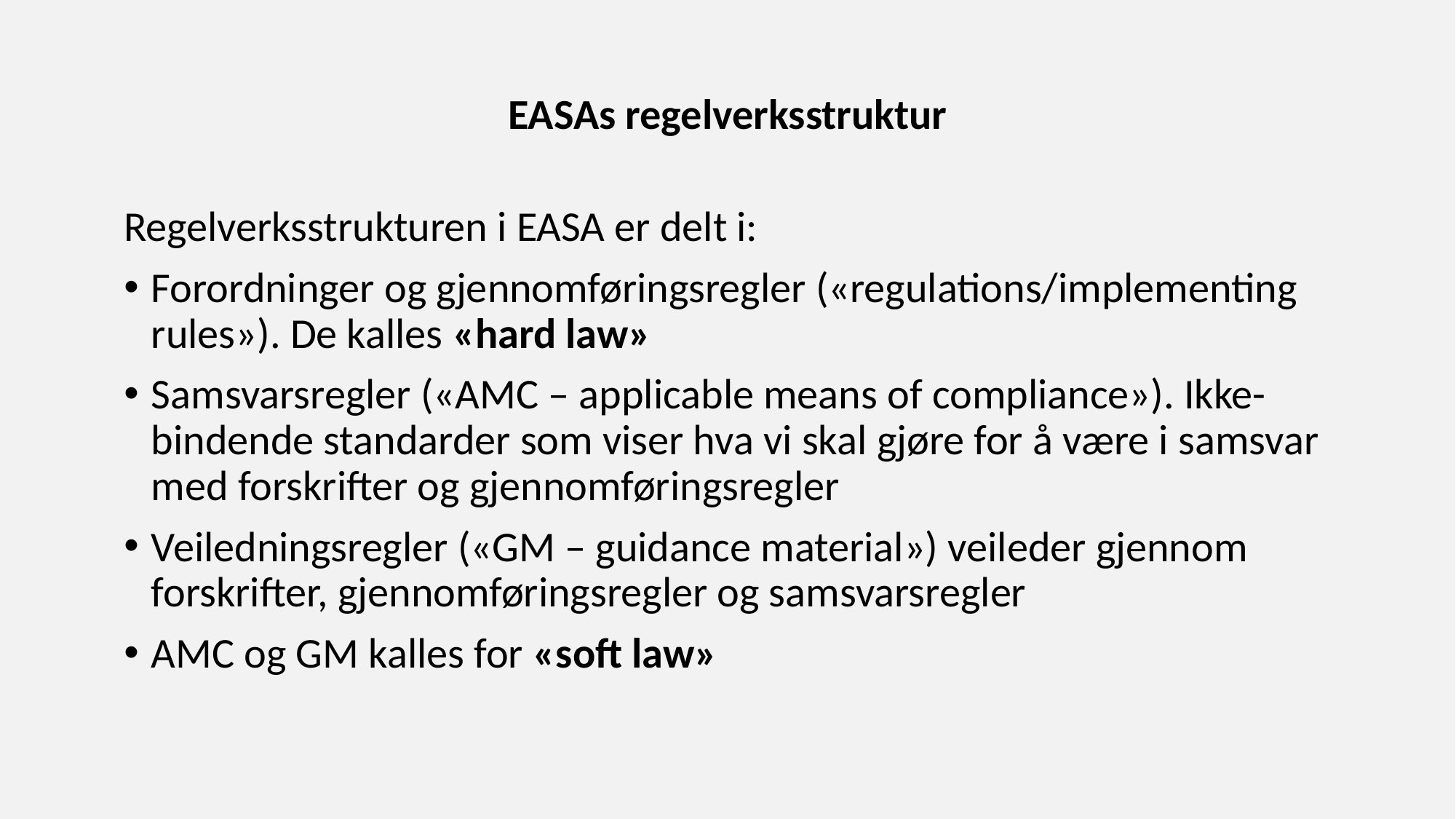

EASAs regelverksstruktur
Regelverksstrukturen i EASA er delt i:
Forordninger og gjennomføringsregler («regulations/implementing rules»). De kalles «hard law»
Samsvarsregler («AMC – applicable means of compliance»). Ikke-bindende standarder som viser hva vi skal gjøre for å være i samsvar med forskrifter og gjennomføringsregler
Veiledningsregler («GM – guidance material») veileder gjennom forskrifter, gjennomføringsregler og samsvarsregler
AMC og GM kalles for «soft law»